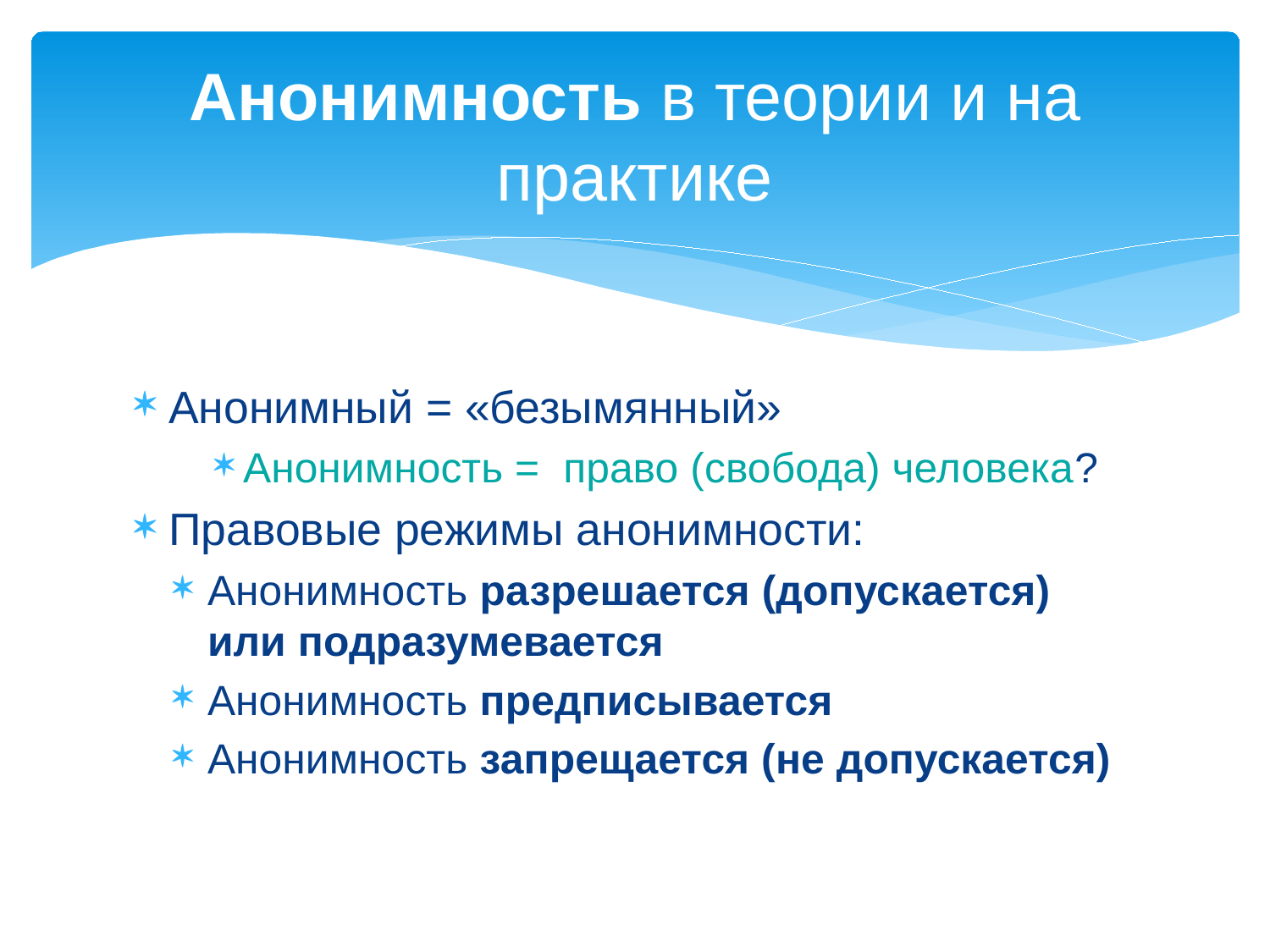

# Анонимность в теории и на практике
Анонимный = «безымянный»
Анонимность =  право (свобода) человека?
Правовые режимы анонимности:
Анонимность разрешается (допускается) или подразумевается
Анонимность предписывается
Анонимность запрещается (не допускается)